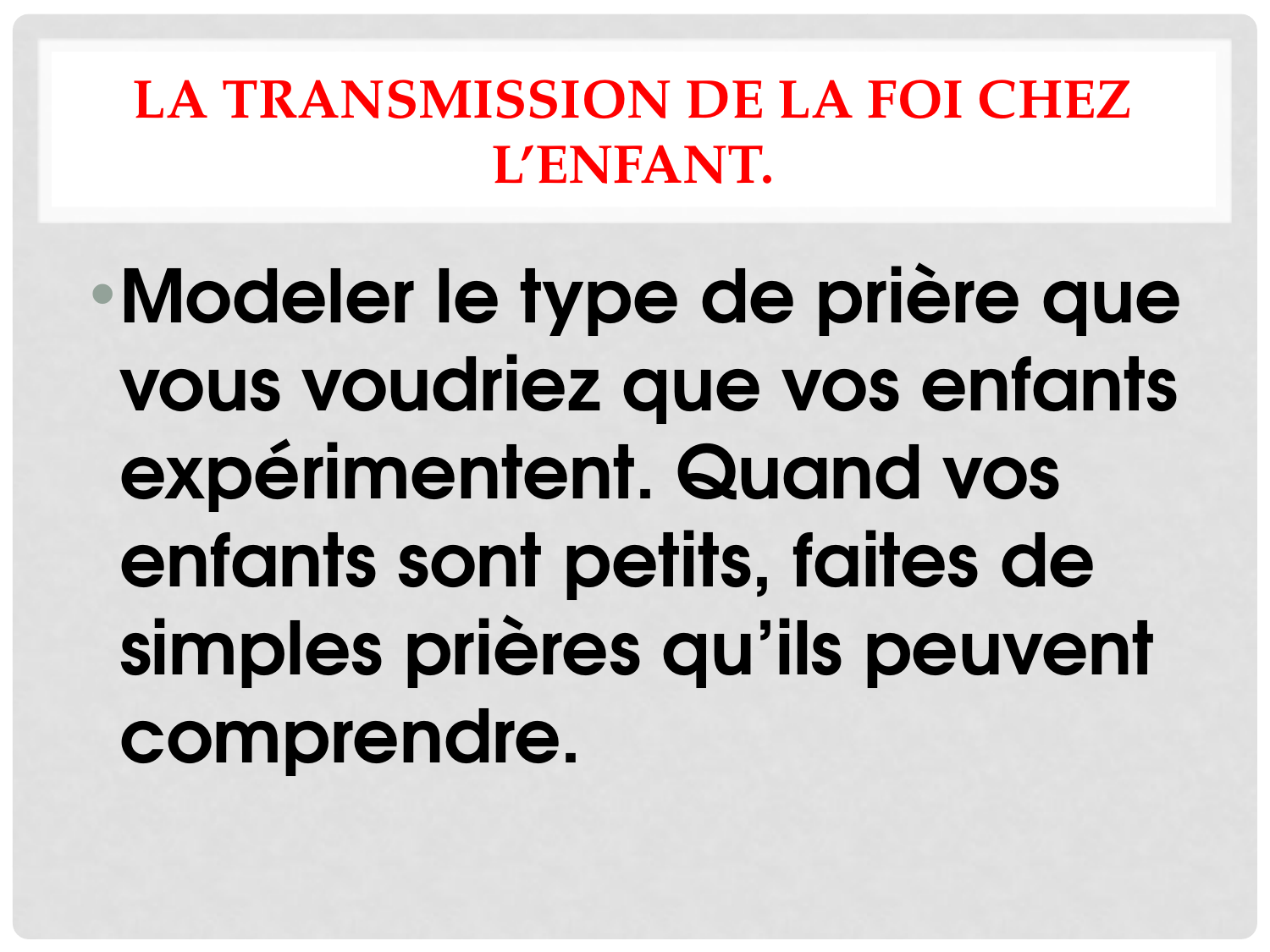

# La transmission de la foi chez l’enfant.
Modeler le type de prière que vous voudriez que vos enfants expérimentent. Quand vos enfants sont petits, faites de simples prières qu’ils peuvent comprendre.